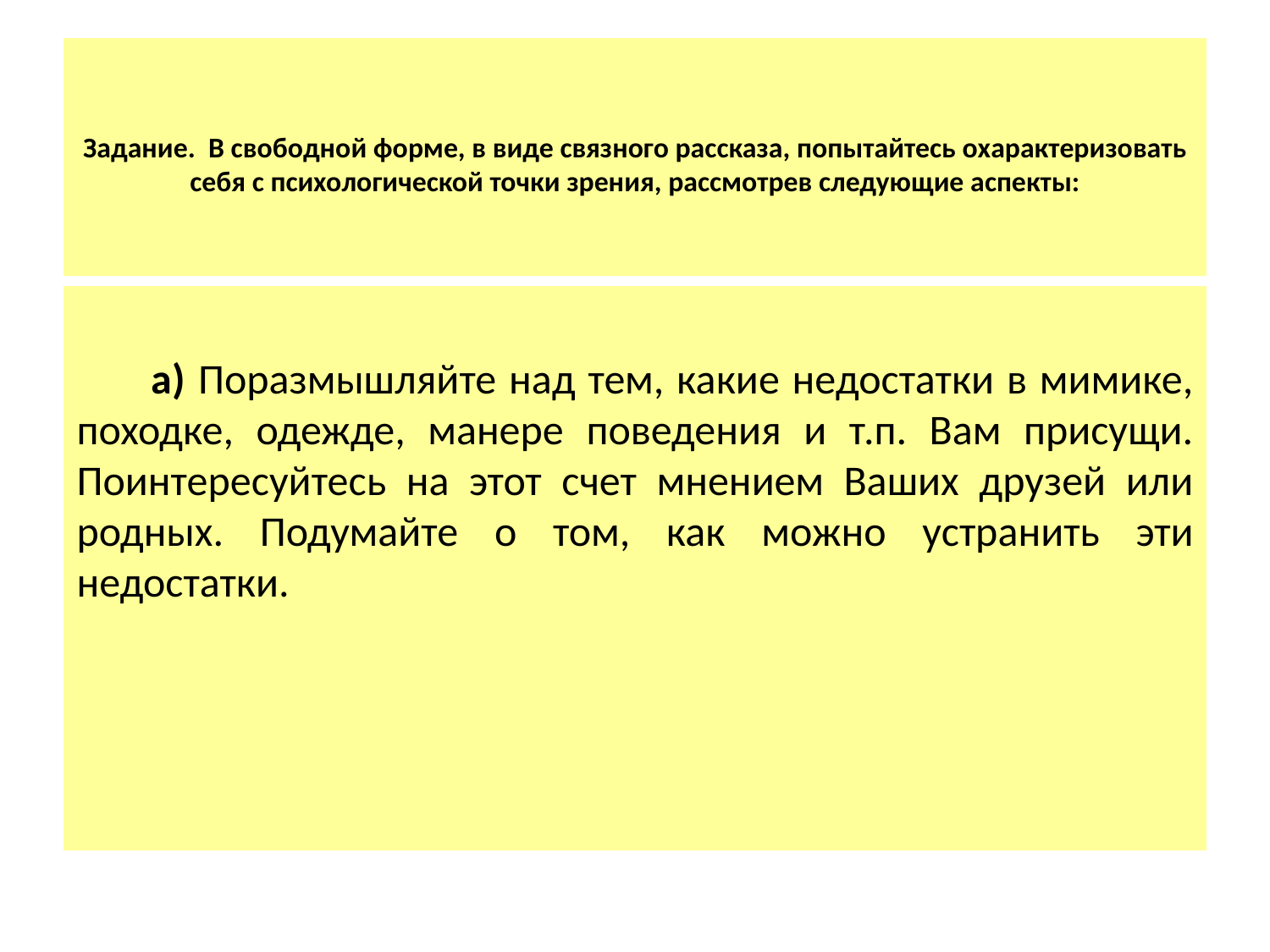

# Задание.  В свободной форме, в виде связного рассказа, попытайтесь охарактеризовать себя с психологической точки зрения, рассмотрев следующие аспекты:

а) Поразмышляйте над тем, какие недостатки в мимике, походке, одежде, манере поведения и т.п. Вам присущи. Поинтересуйтесь на этот счет мнением Ваших друзей или родных. Подумайте о том, как можно устранить эти недостатки.